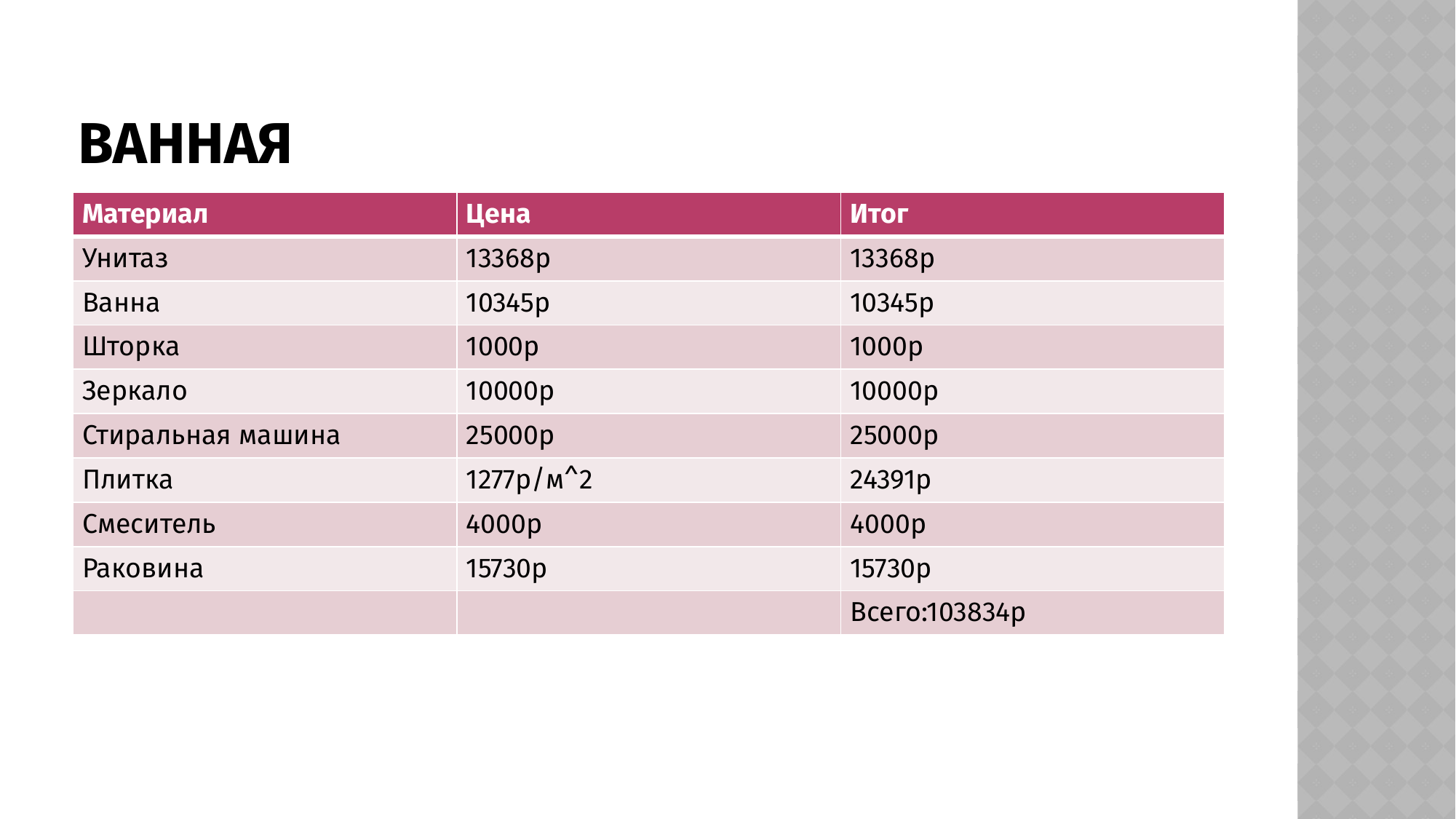

# Ванная
| Материал | Цена | Итог |
| --- | --- | --- |
| Унитаз | 13368р | 13368р |
| Ванна | 10345р | 10345р |
| Шторка | 1000р | 1000р |
| Зеркало | 10000р | 10000р |
| Стиральная машина | 25000р | 25000р |
| Плитка | 1277р/м^2 | 24391р |
| Смеситель | 4000р | 4000р |
| Раковина | 15730р | 15730р |
|  |  | Всего:103834р |